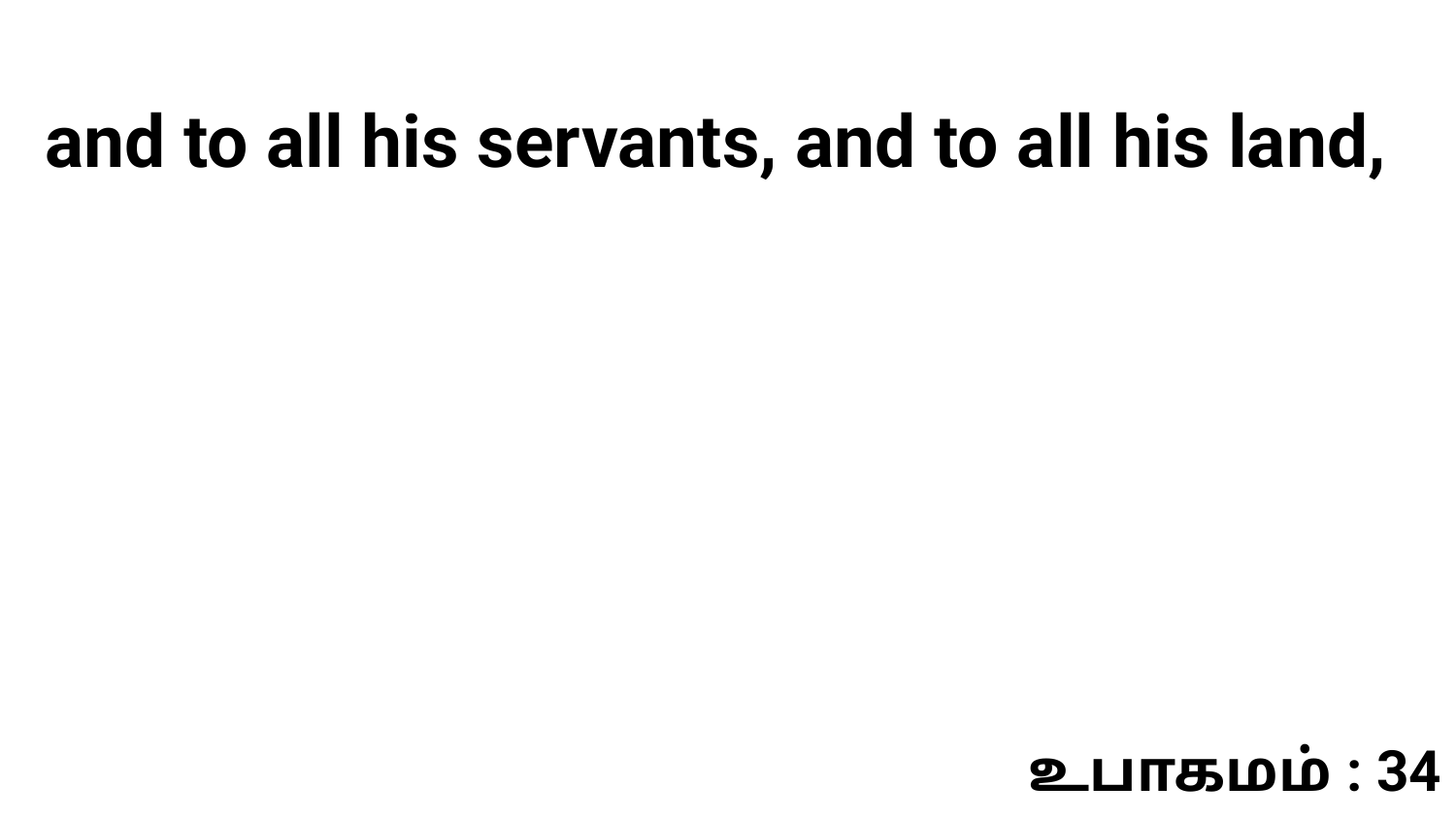

and to all his servants, and to all his land,
உபாகமம் : 34